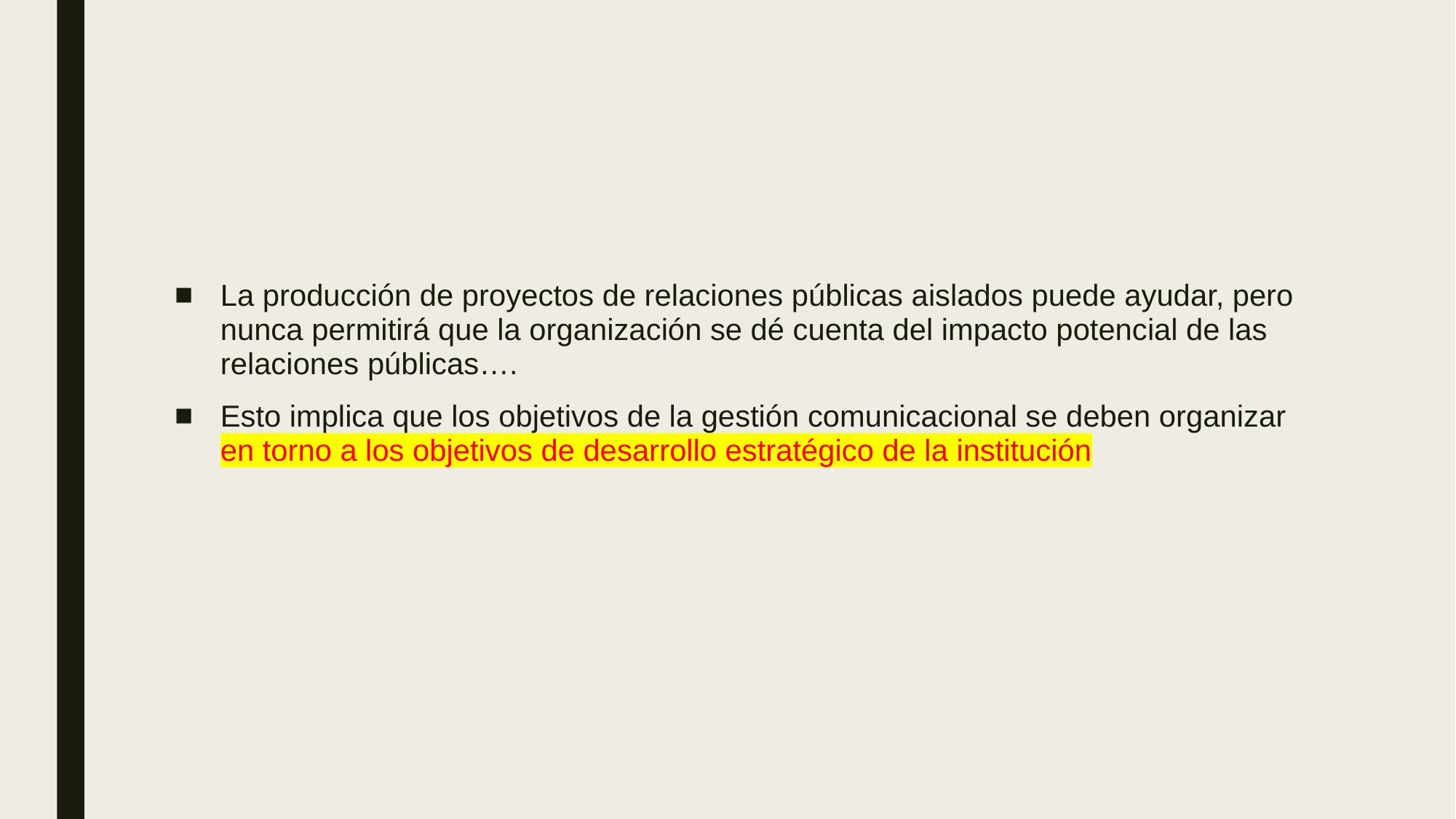

#
La producción de proyectos de relaciones públicas aislados puede ayudar, pero nunca permitirá que la organización se dé cuenta del impacto potencial de las relaciones públicas….
Esto implica que los objetivos de la gestión comunicacional se deben organizar en torno a los objetivos de desarrollo estratégico de la institución